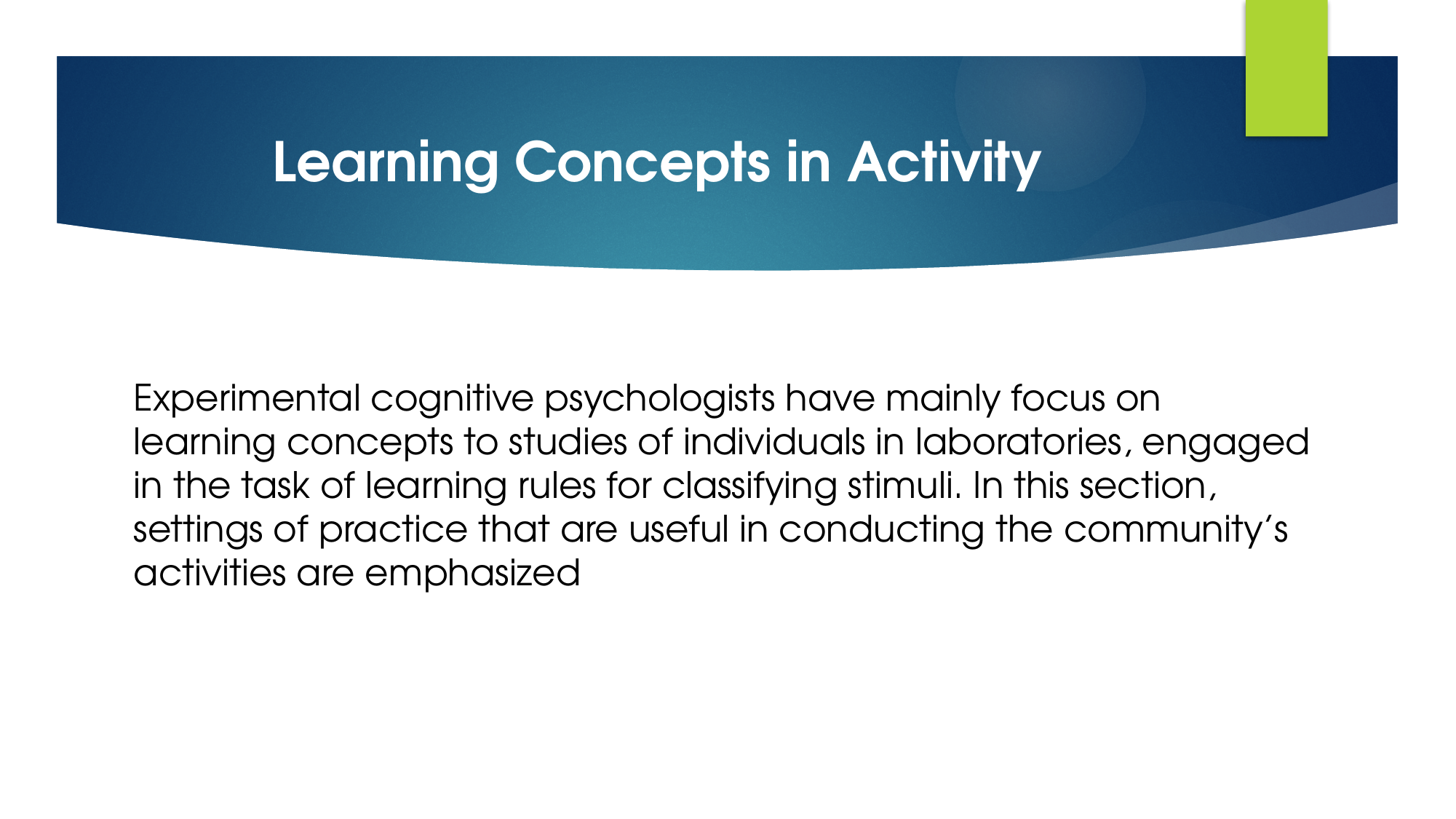

Learning Concepts in Activity

Experimental cognitive psychologists have mainly focus on learning concepts to studies of individuals in laboratories, engaged in the task of learning rules for classifying stimuli. In this section, settings of practice that are useful in conducting the community’s activities are emphasized